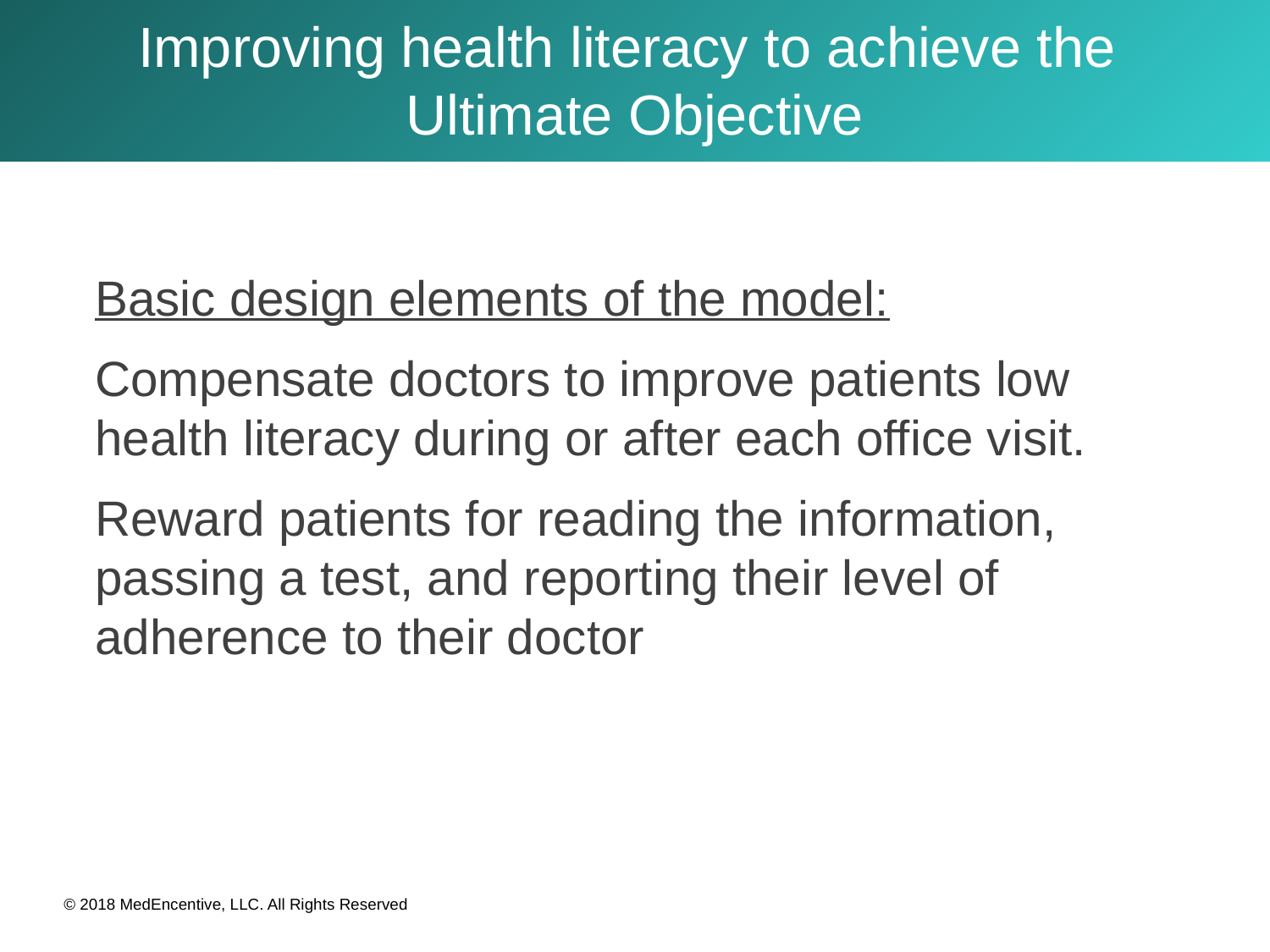

Improving health literacy to achieve the
Ultimate Objective
Basic design elements of the model:
Compensate doctors to improve patients low health literacy during or after each office visit.
Reward patients for reading the information, passing a test, and reporting their level of adherence to their doctor
© 2018 MedEncentive, LLC. All Rights Reserved